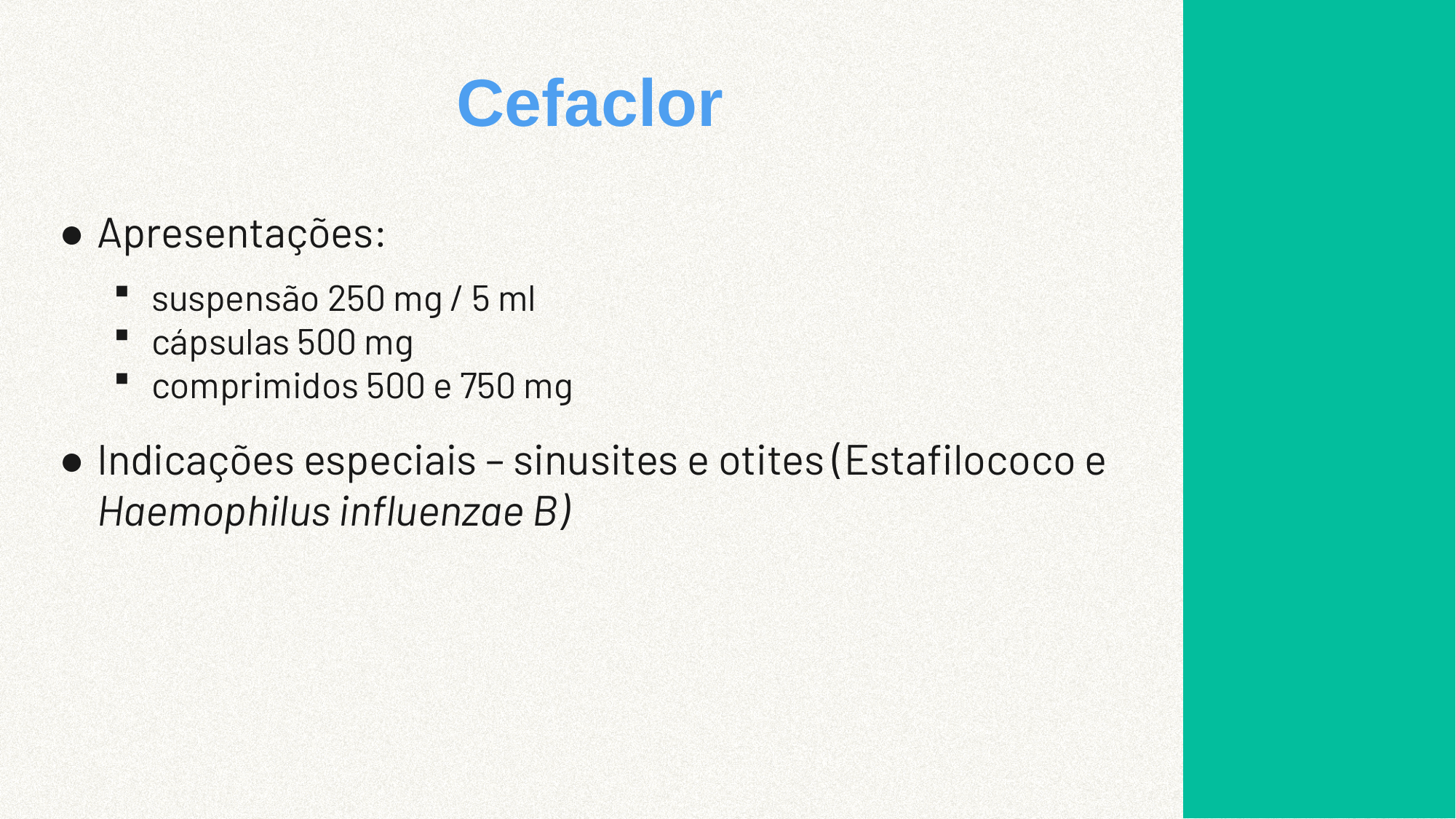

# Cefaclor
Apresentações:
suspensão 250 mg / 5 ml
cápsulas 500 mg
comprimidos 500 e 750 mg
Indicações especiais – sinusites e otites (Estafilococo e Haemophilus influenzae B)